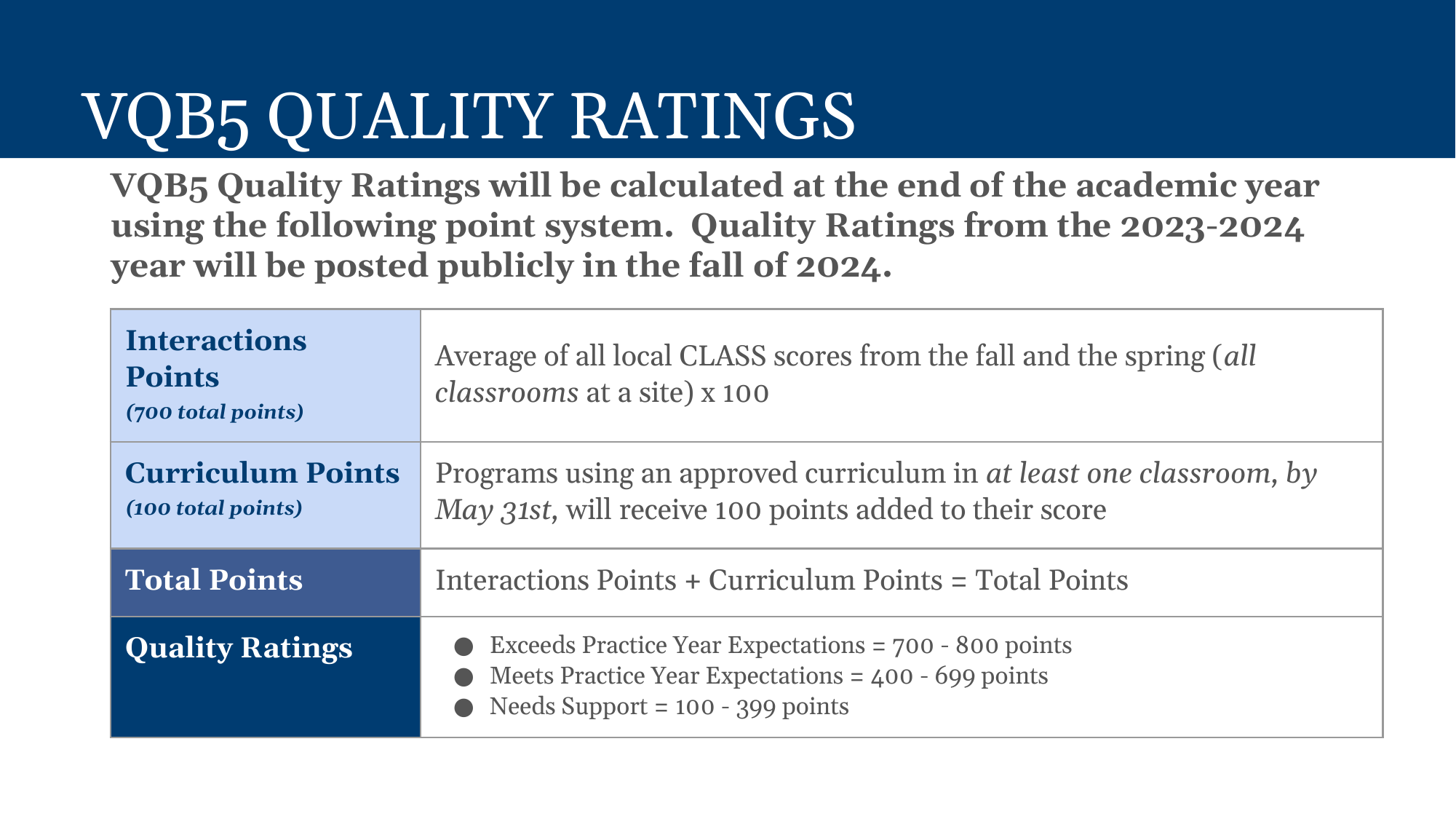

# VQB5 Quality Ratings
VQB5 Quality Ratings will be calculated at the end of the academic year using the following point system.  Quality Ratings from the 2023-2024 year will be posted publicly in the fall of 2024.
| Interactions Points (700 total points) | Average of all local CLASS scores from the fall and the spring (all classrooms at a site) x 100 |
| --- | --- |
| Curriculum Points (100 total points) | Programs using an approved curriculum in at least one classroom, by May 31st, will receive 100 points added to their score |
| Total Points | Interactions Points + Curriculum Points = Total Points |
| Quality Ratings | Exceeds Practice Year Expectations = 700 - 800 points  Meets Practice Year Expectations = 400 - 699 points Needs Support = 100 - 399 points |